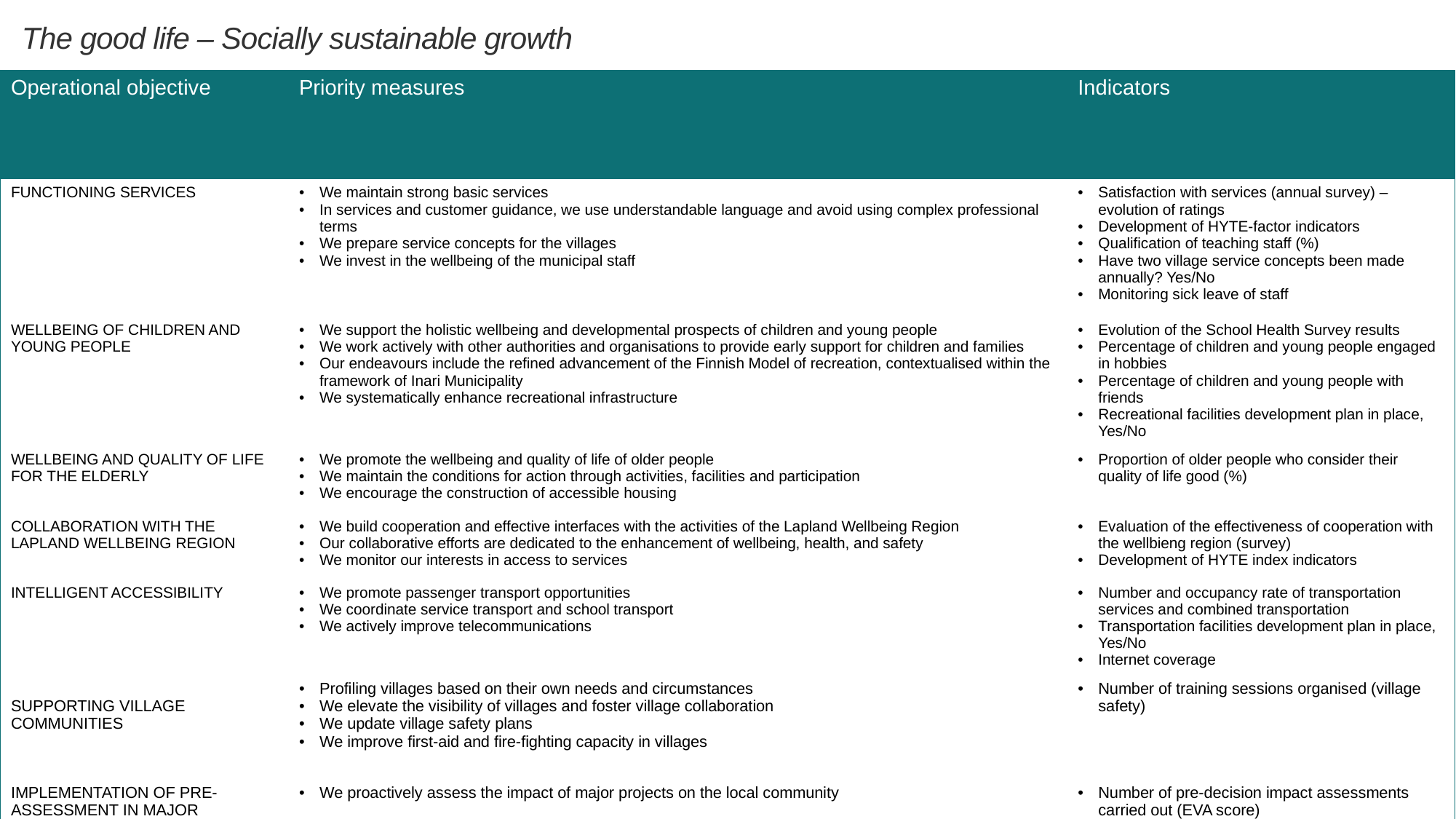

The good life – Socially sustainable growth
| Operational objective | Priority measures | Indicators |
| --- | --- | --- |
| FUNCTIONING SERVICES | We maintain strong basic services In services and customer guidance, we use understandable language and avoid using complex professional terms We prepare service concepts for the villages We invest in the wellbeing of the municipal staff | Satisfaction with services (annual survey) – evolution of ratings Development of HYTE-factor indicators Qualification of teaching staff (%) Have two village service concepts been made annually? Yes/No Monitoring sick leave of staff |
| WELLBEING OF CHILDREN AND YOUNG PEOPLE | We support the holistic wellbeing and developmental prospects of children and young people We work actively with other authorities and organisations to provide early support for children and families  Our endeavours include the refined advancement of the Finnish Model of recreation, contextualised within the framework of Inari Municipality  We systematically enhance recreational infrastructure | Evolution of the School Health Survey results Percentage of children and young people engaged in hobbies  Percentage of children and young people with friends Recreational facilities development plan in place, Yes/No |
| WELLBEING AND QUALITY OF LIFE FOR THE ELDERLY | We promote the wellbeing and quality of life of older people We maintain the conditions for action through activities, facilities and participation We encourage the construction of accessible housing | Proportion of older people who consider their quality of life good (%) |
| COLLABORATION WITH THE LAPLAND WELLBEING REGION | We build cooperation and effective interfaces with the activities of the Lapland Wellbeing Region Our collaborative efforts are dedicated to the enhancement of wellbeing, health, and safety We monitor our interests in access to services | Evaluation of the effectiveness of cooperation with the wellbieng region (survey) Development of HYTE index indicators |
| INTELLIGENT ACCESSIBILITY | We promote passenger transport opportunities We coordinate service transport and school transport We actively improve telecommunications | Number and occupancy rate of transportation services and combined transportation  Transportation facilities development plan in place, Yes/No Internet coverage |
| SUPPORTING VILLAGE COMMUNITIES | Profiling villages based on their own needs and circumstances We elevate the visibility of villages and foster village collaboration We update village safety plans We improve first-aid and fire-fighting capacity in villages | Number of training sessions organised (village safety) |
| IMPLEMENTATION OF PRE-ASSESSMENT IN MAJOR PROJECTS | We proactively assess the impact of major projects on the local community | Number of pre-decision impact assessments carried out (EVA score) |